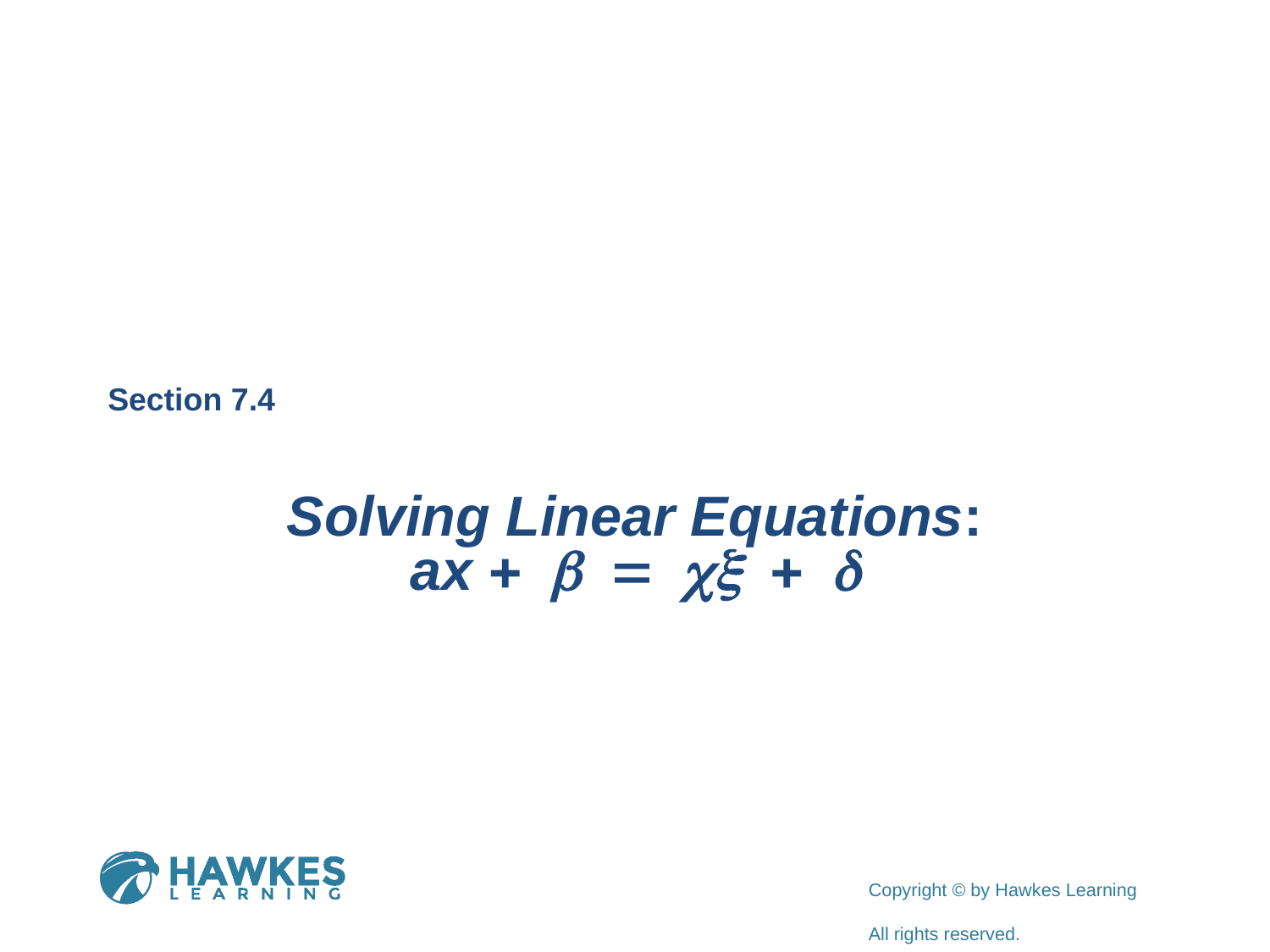

Section 7.4
Solving Linear Equations:
ax + b = cx + d